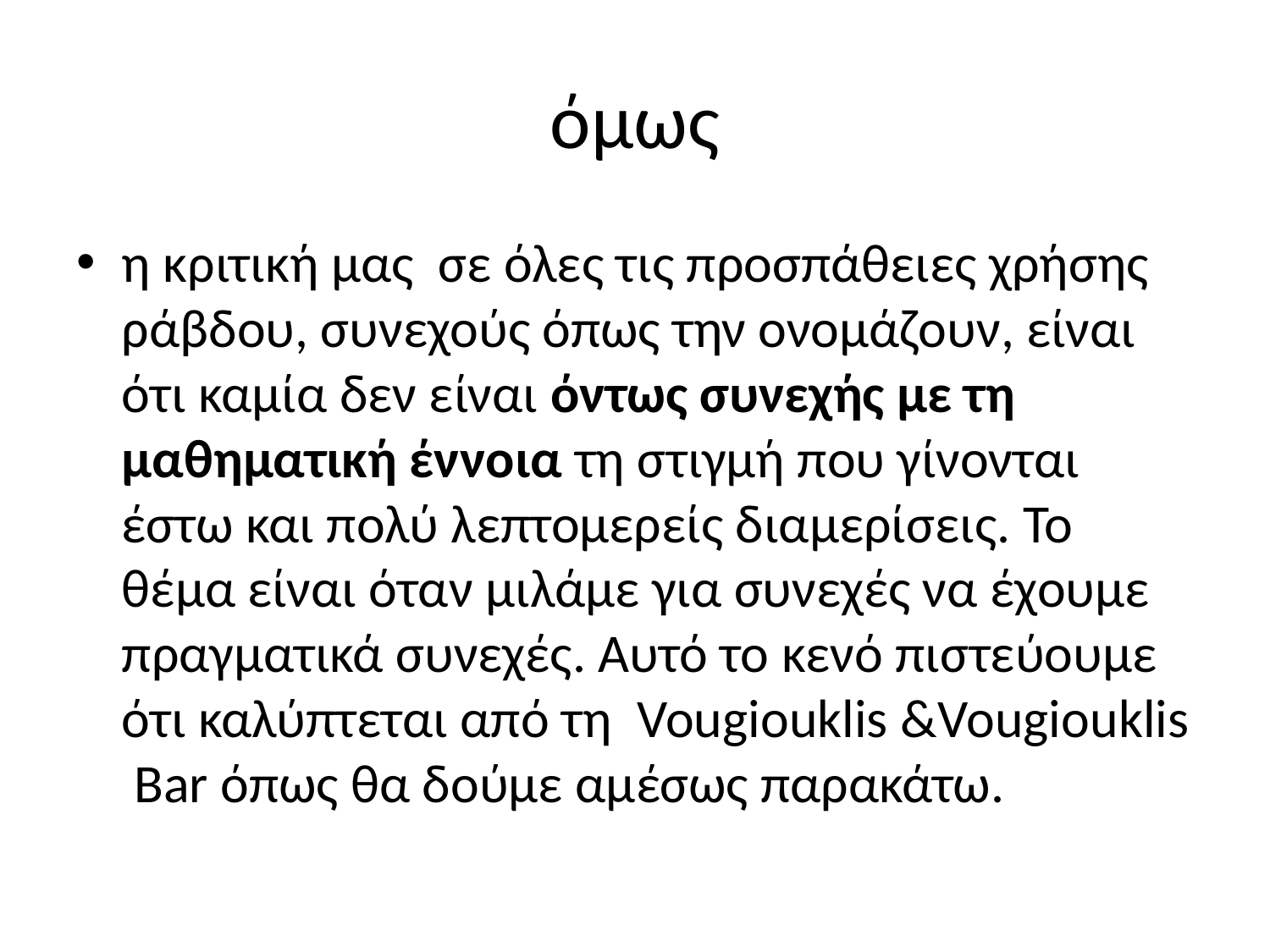

# όμως
η κριτική μας  σε όλες τις προσπάθειες χρήσης ράβδου, συνεχούς όπως την ονομάζουν, είναι ότι καμία δεν είναι όντως συνεχής με τη μαθηματική έννοια τη στιγμή που γίνονται έστω και πολύ λεπτομερείς διαμερίσεις. Το θέμα είναι όταν μιλάμε για συνεχές να έχουμε πραγματικά συνεχές. Αυτό το κενό πιστεύουμε ότι καλύπτεται από τη  Vougiouklis &Vougiouklis  Bar όπως θα δούμε αμέσως παρακάτω.